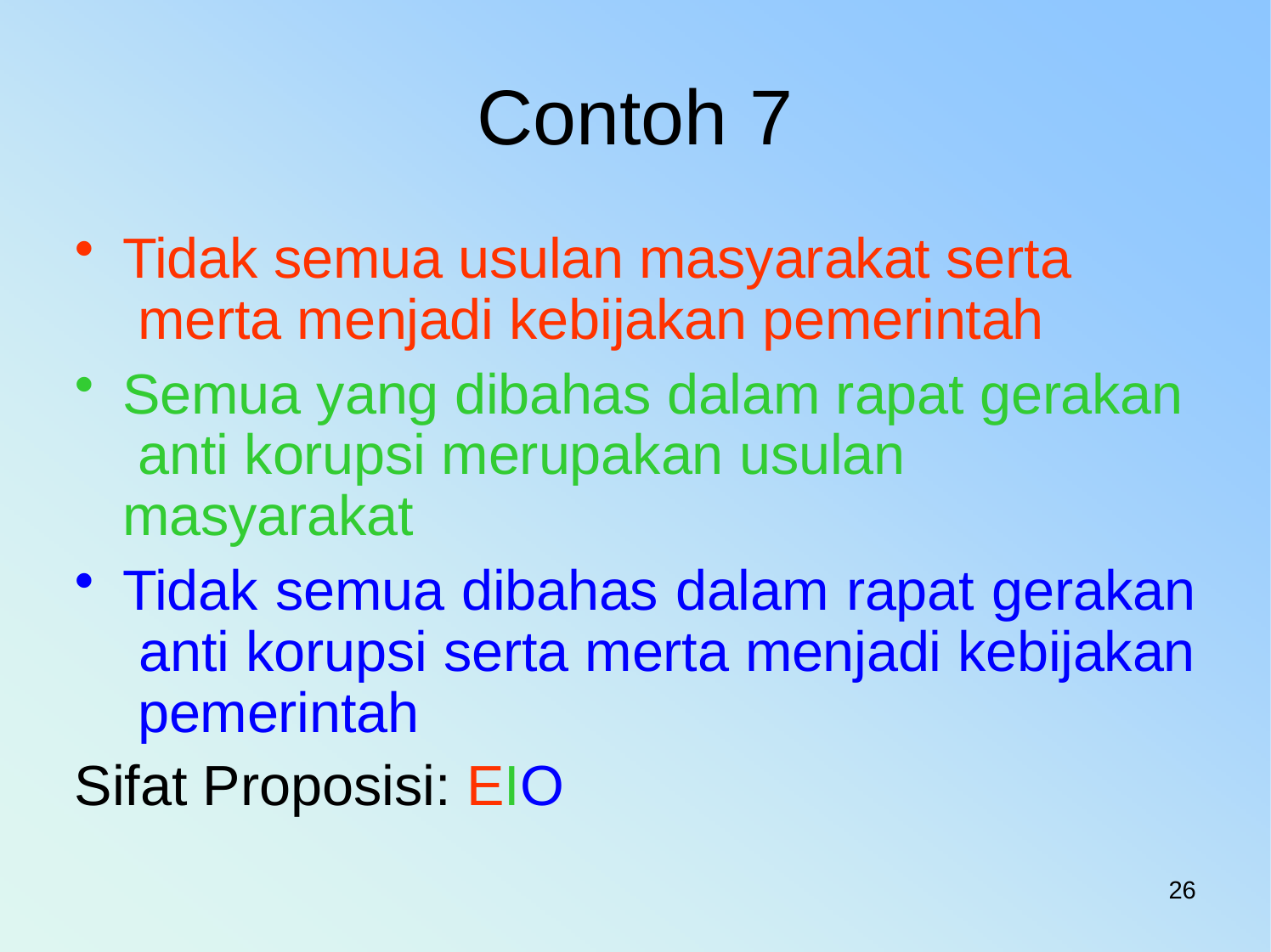

# Contoh 7
Tidak semua usulan masyarakat serta  merta menjadi kebijakan pemerintah
Semua yang dibahas dalam rapat gerakan  anti korupsi merupakan usulan  masyarakat
Tidak semua dibahas dalam rapat gerakan  anti korupsi serta merta menjadi kebijakan  pemerintah
Sifat Proposisi: EIO
26